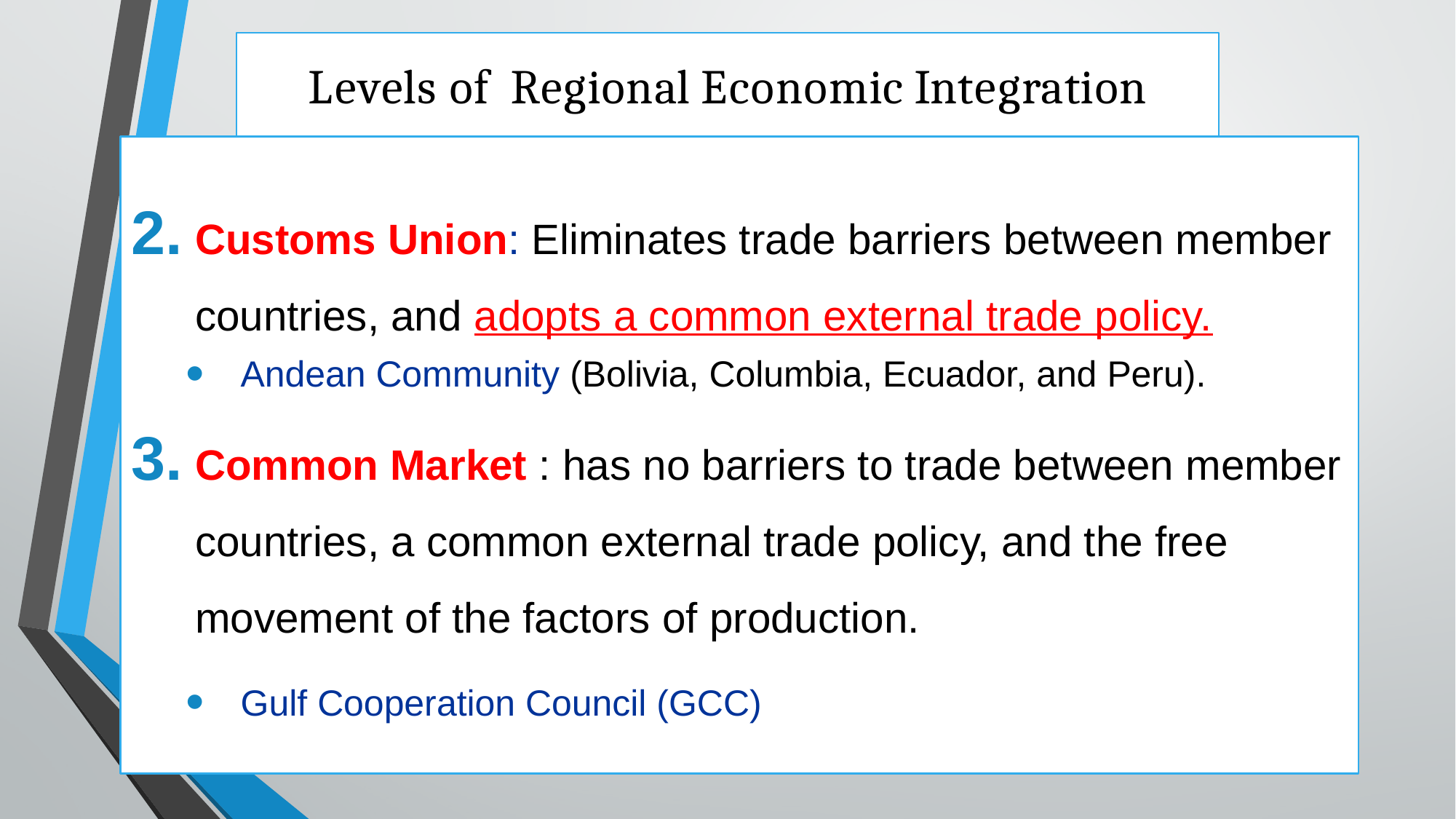

# Levels of  Regional Economic Integration
Customs Union: Eliminates trade barriers between member countries, and adopts a common external trade policy.
Andean Community (Bolivia, Columbia, Ecuador, and Peru).
Common Market : has no barriers to trade between member countries, a common external trade policy, and the free movement of the factors of production.
Gulf Cooperation Council (GCC)